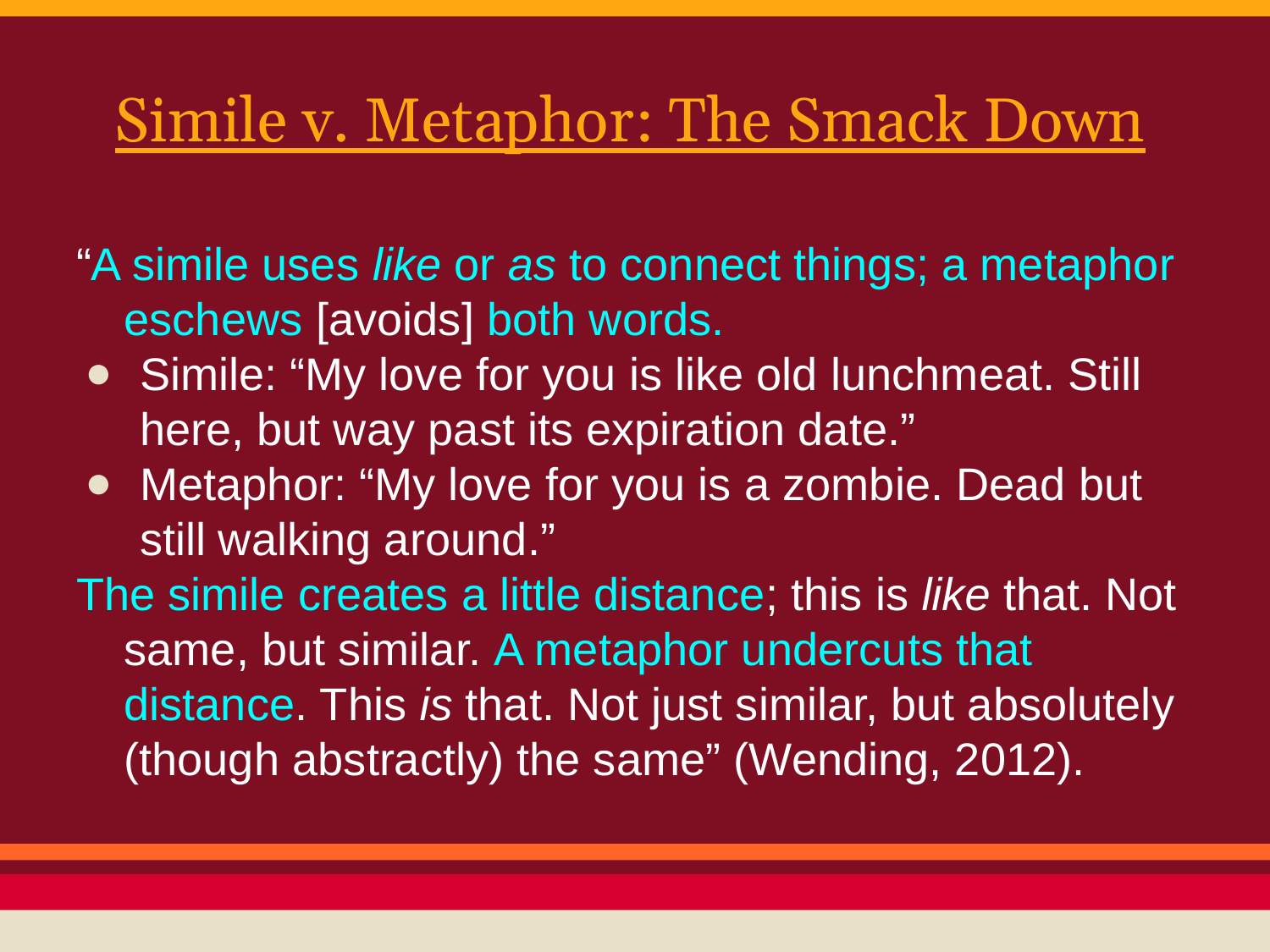

# Simile v. Metaphor: The Smack Down
“A simile uses like or as to connect things; a metaphor eschews [avoids] both words.
Simile: “My love for you is like old lunchmeat. Still here, but way past its expiration date.”
Metaphor: “My love for you is a zombie. Dead but still walking around.”
The simile creates a little distance; this is like that. Not same, but similar. A metaphor undercuts that distance. This is that. Not just similar, but absolutely (though abstractly) the same” (Wending, 2012).